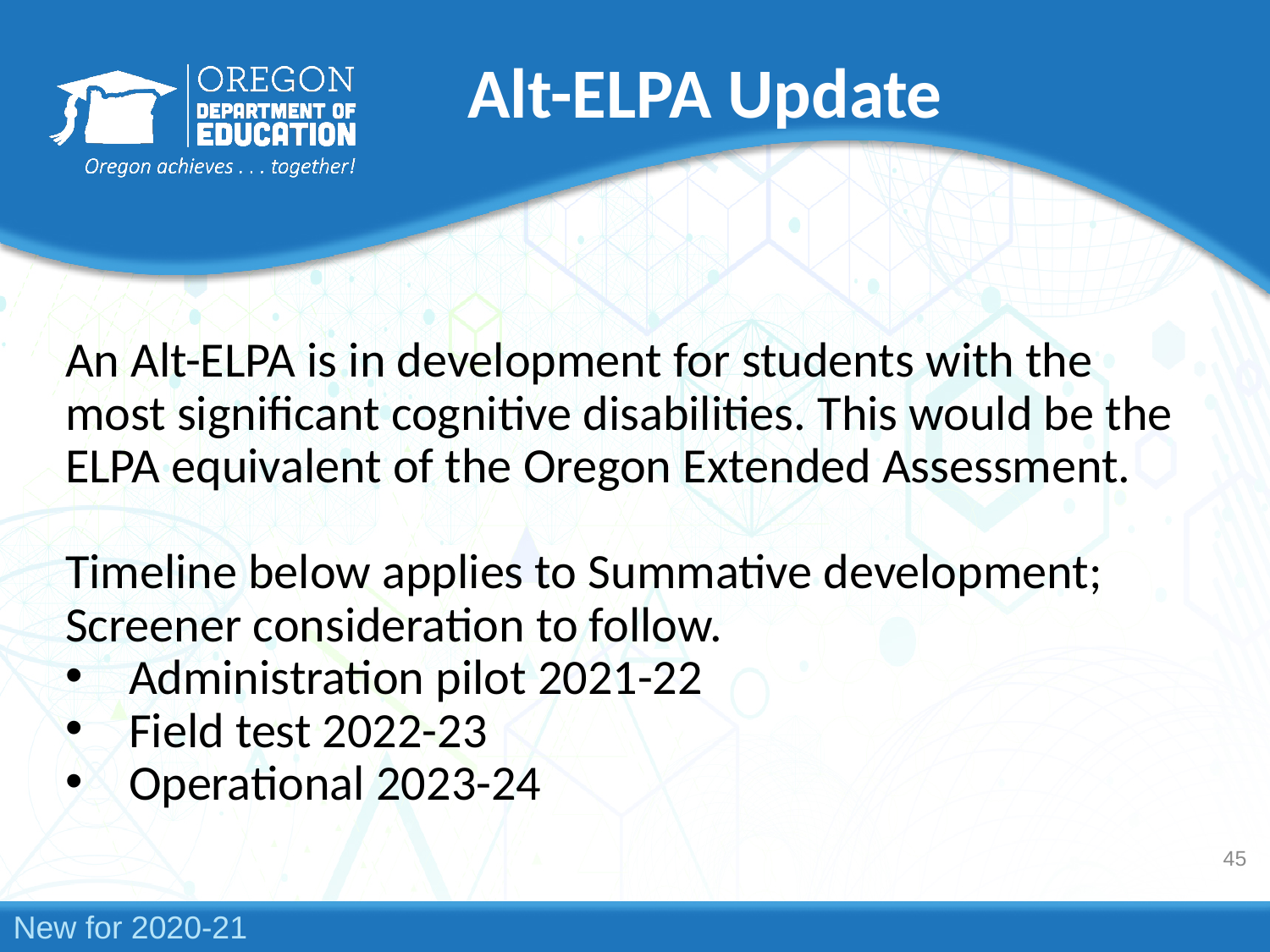

# Alt-ELPA Update
An Alt-ELPA is in development for students with the most significant cognitive disabilities. This would be the ELPA equivalent of the Oregon Extended Assessment.

Timeline below applies to Summative development; Screener consideration to follow.
Administration pilot 2021-22
Field test 2022-23
Operational 2023-24

45
New for 2020-21